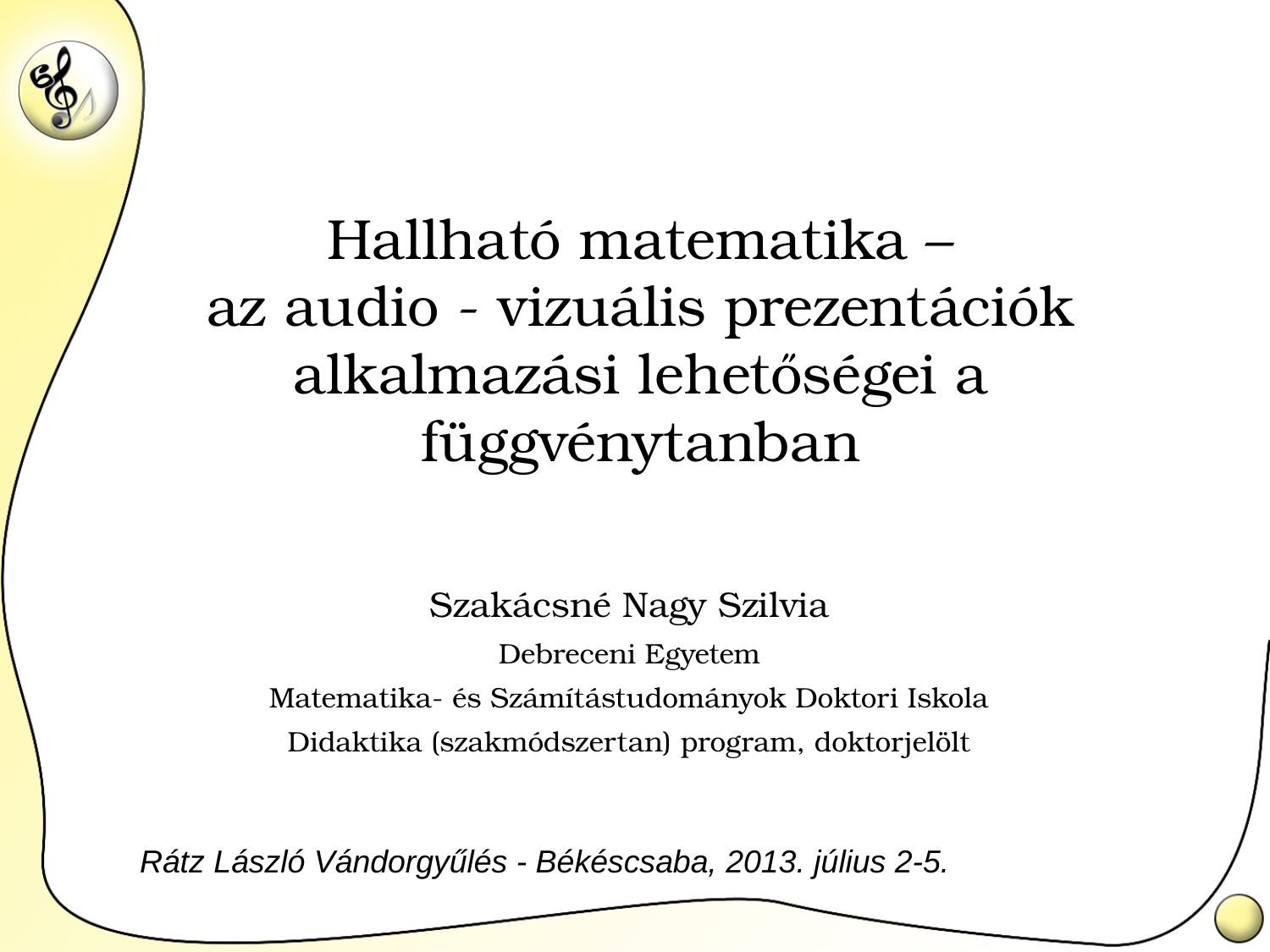

# Hallható matematika – az audio - vizuális prezentációk alkalmazási lehetőségei a függvénytanban
Szakácsné Nagy Szilvia
Debreceni Egyetem
Matematika- és Számítástudományok Doktori Iskola
Didaktika (szakmódszertan) program, doktorjelölt
Rátz László Vándorgyűlés - Békéscsaba, 2013. július 2-5.